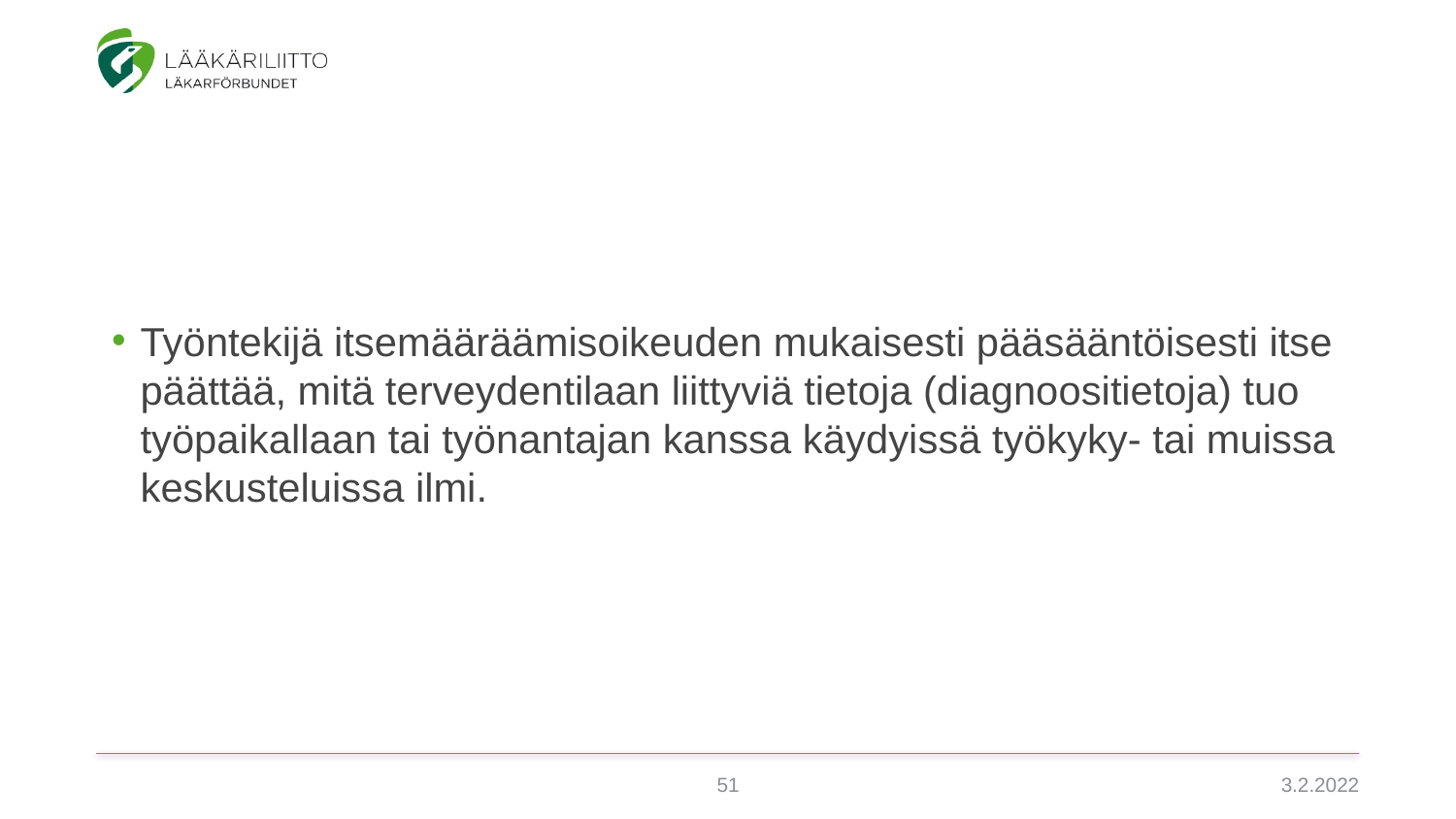

Työntekijä itsemääräämisoikeuden mukaisesti pääsääntöisesti itse päättää, mitä terveydentilaan liittyviä tietoja (diagnoositietoja) tuo työpaikallaan tai työnantajan kanssa käydyissä työkyky- tai muissa keskusteluissa ilmi.
51
3.2.2022